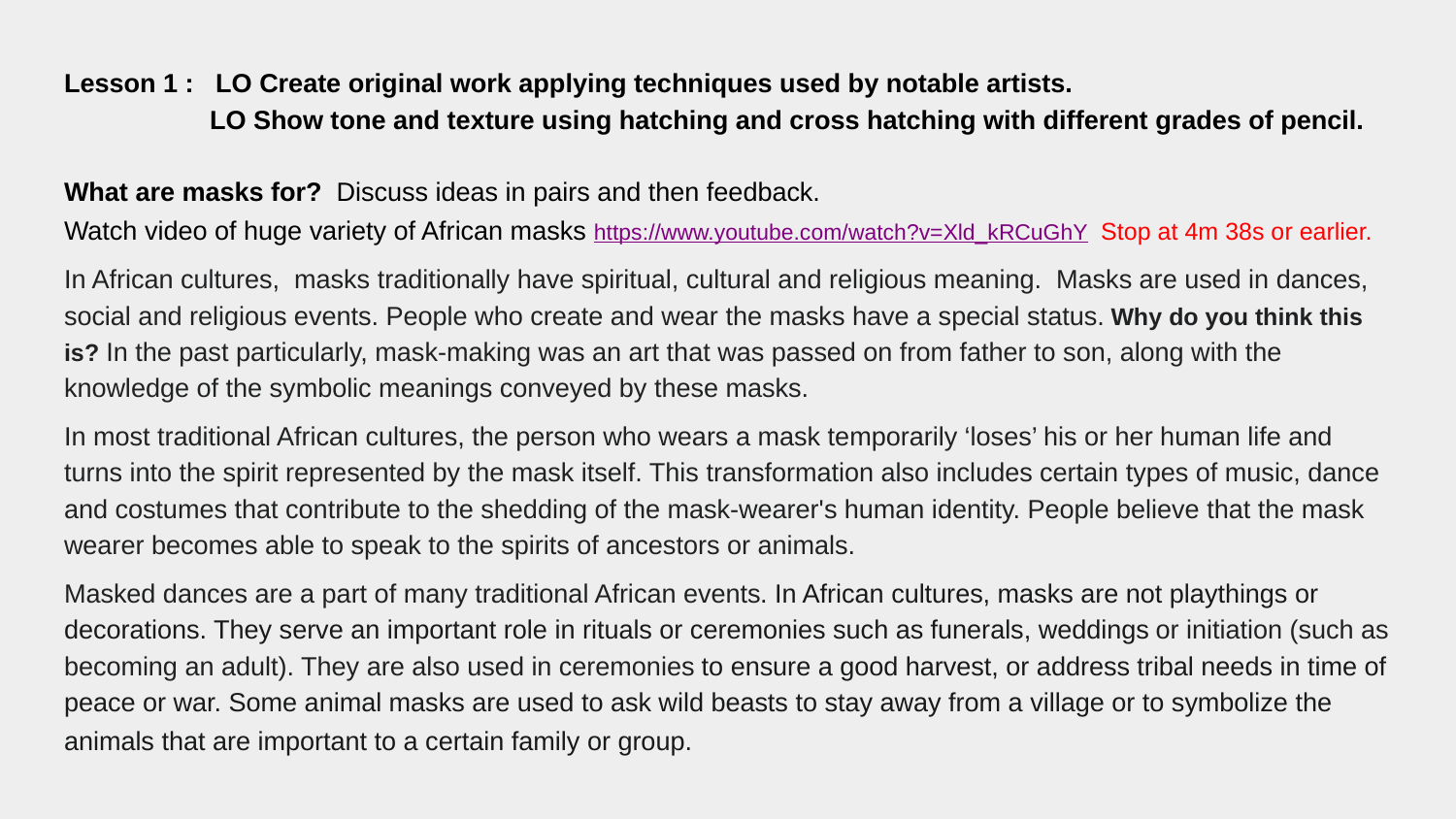

Lesson 1 :   LO Create original work applying techniques used by notable artists.
                    LO Show tone and texture using hatching and cross hatching with different grades of pencil.

What are masks for?  Discuss ideas in pairs and then feedback.
Watch video of huge variety of African masks https://www.youtube.com/watch?v=Xld_kRCuGhY  Stop at 4m 38s or earlier.
In African cultures,  masks traditionally have spiritual, cultural and religious meaning.  Masks are used in dances, social and religious events. People who create and wear the masks have a special status. Why do you think this is? In the past particularly, mask-making was an art that was passed on from father to son, along with the knowledge of the symbolic meanings conveyed by these masks.
In most traditional African cultures, the person who wears a mask temporarily ‘loses’ his or her human life and turns into the spirit represented by the mask itself. This transformation also includes certain types of music, dance and costumes that contribute to the shedding of the mask-wearer's human identity. People believe that the mask wearer becomes able to speak to the spirits of ancestors or animals.
Masked dances are a part of many traditional African events. In African cultures, masks are not playthings or decorations. They serve an important role in rituals or ceremonies such as funerals, weddings or initiation (such as becoming an adult). They are also used in ceremonies to ensure a good harvest, or address tribal needs in time of peace or war. Some animal masks are used to ask wild beasts to stay away from a village or to symbolize the animals that are important to a certain family or group.